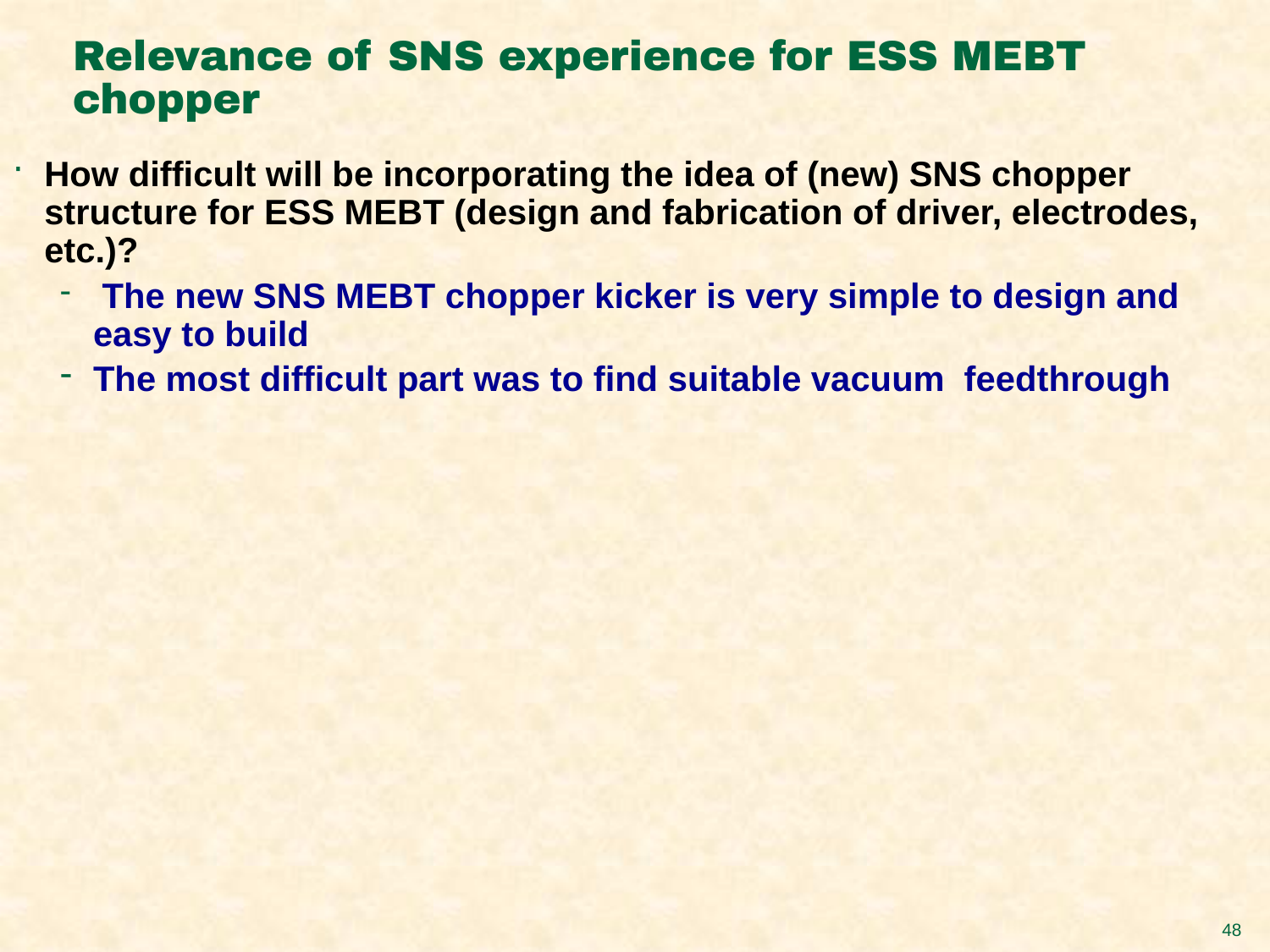

# Relevance of SNS experience for ESS MEBT chopper
How difficult will be incorporating the idea of (new) SNS chopper structure for ESS MEBT (design and fabrication of driver, electrodes, etc.)?
 The new SNS MEBT chopper kicker is very simple to design and easy to build
The most difficult part was to find suitable vacuum  feedthrough

48